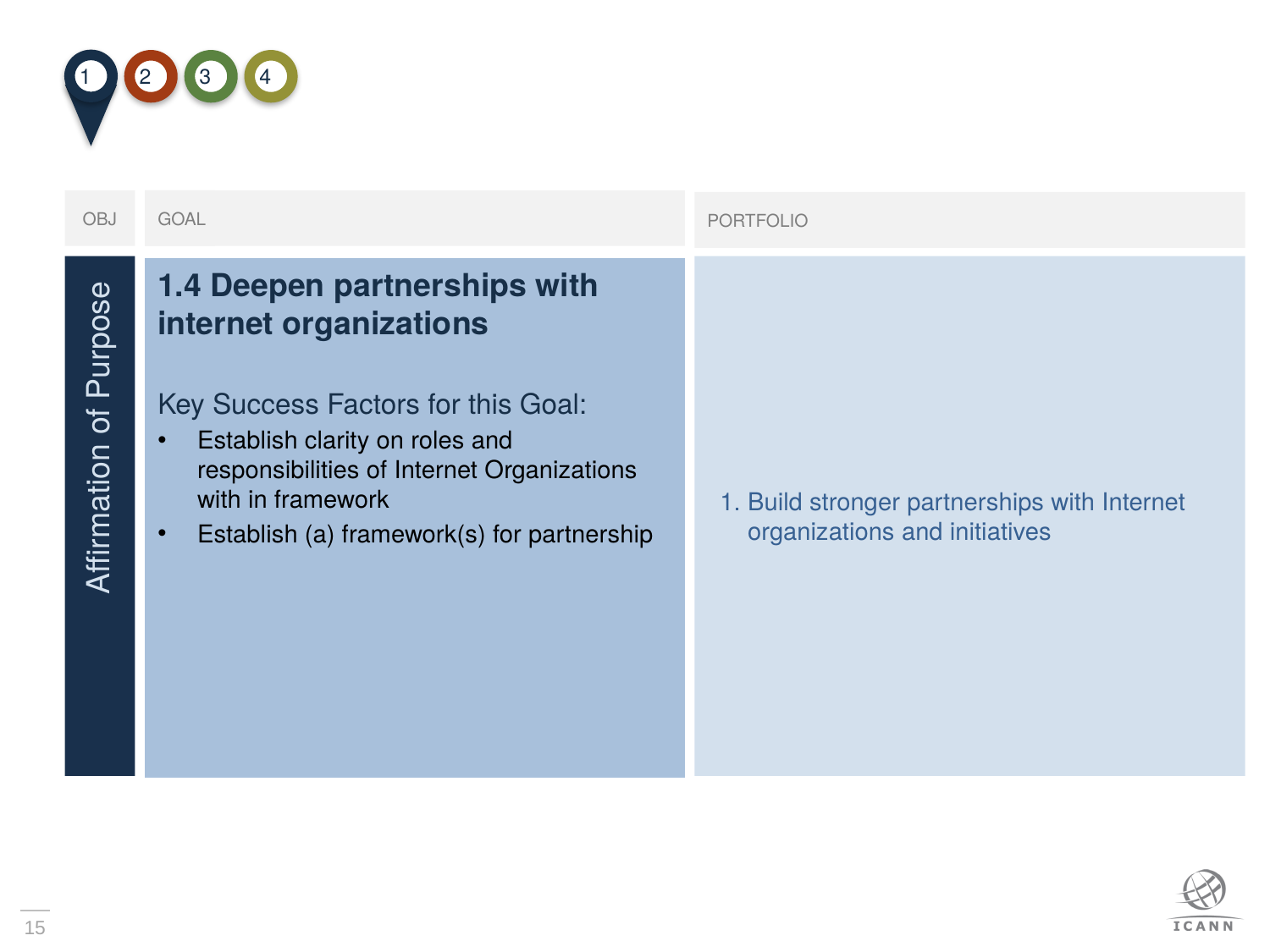

1

2

3

4
OBJ
GOAL
GOAL
PORTFOLIO
1. Build stronger partnerships with Internet
    organizations and initiatives
1.4 Deepen partnerships with internet organizations

Key Success Factors for this Goal:
Establish clarity on roles and responsibilities of Internet Organizations with in framework
Establish (a) framework(s) for partnership

Affirmation of Purpose